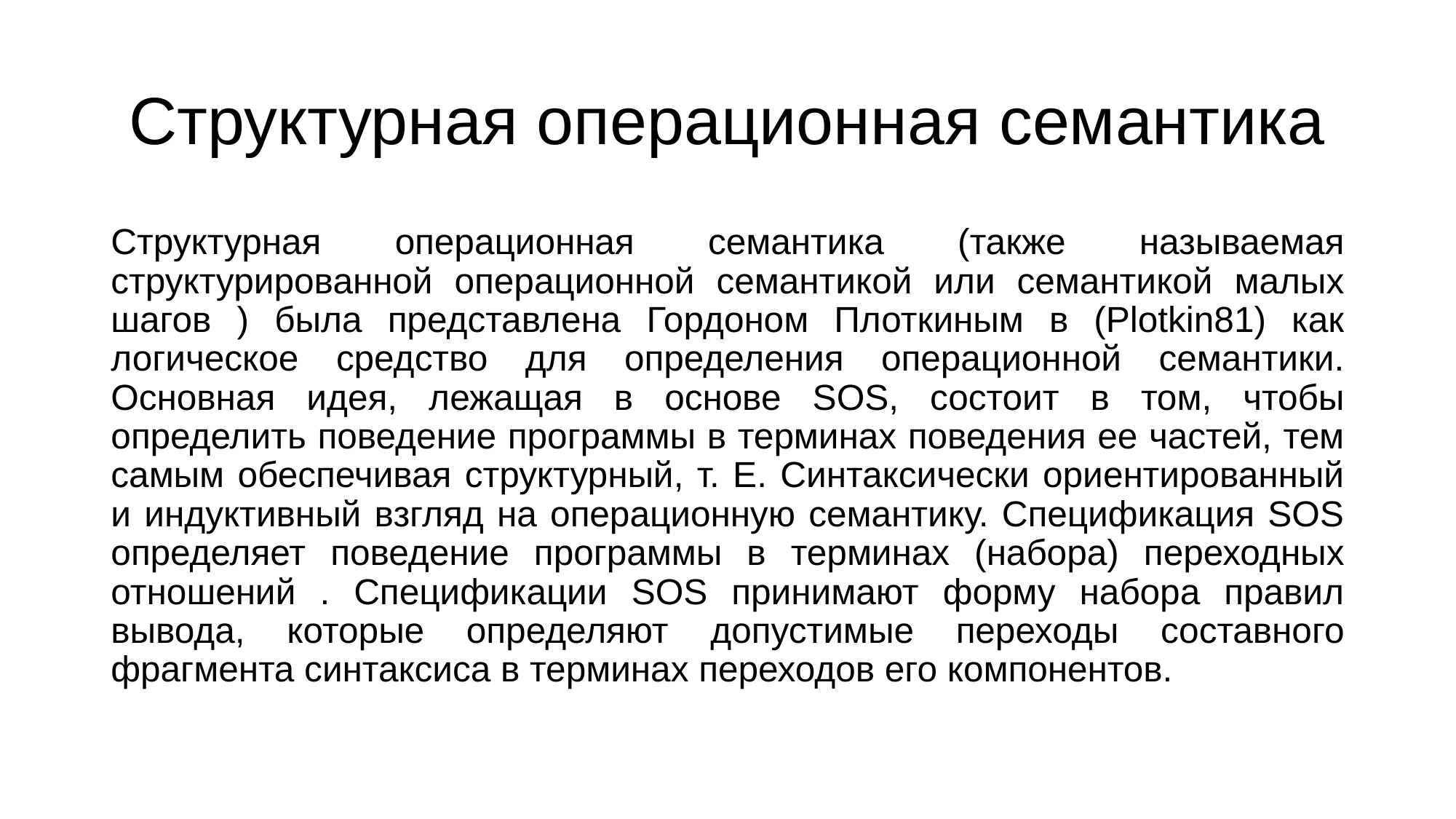

# Структурная операционная семантика
Структурная операционная семантика (также называемая структурированной операционной семантикой или семантикой малых шагов ) была представлена Гордоном Плоткиным в (Plotkin81) как логическое средство для определения операционной семантики. Основная идея, лежащая в основе SOS, состоит в том, чтобы определить поведение программы в терминах поведения ее частей, тем самым обеспечивая структурный, т. Е. Синтаксически ориентированный и индуктивный взгляд на операционную семантику. Спецификация SOS определяет поведение программы в терминах (набора) переходных отношений . Спецификации SOS принимают форму набора правил вывода, которые определяют допустимые переходы составного фрагмента синтаксиса в терминах переходов его компонентов.